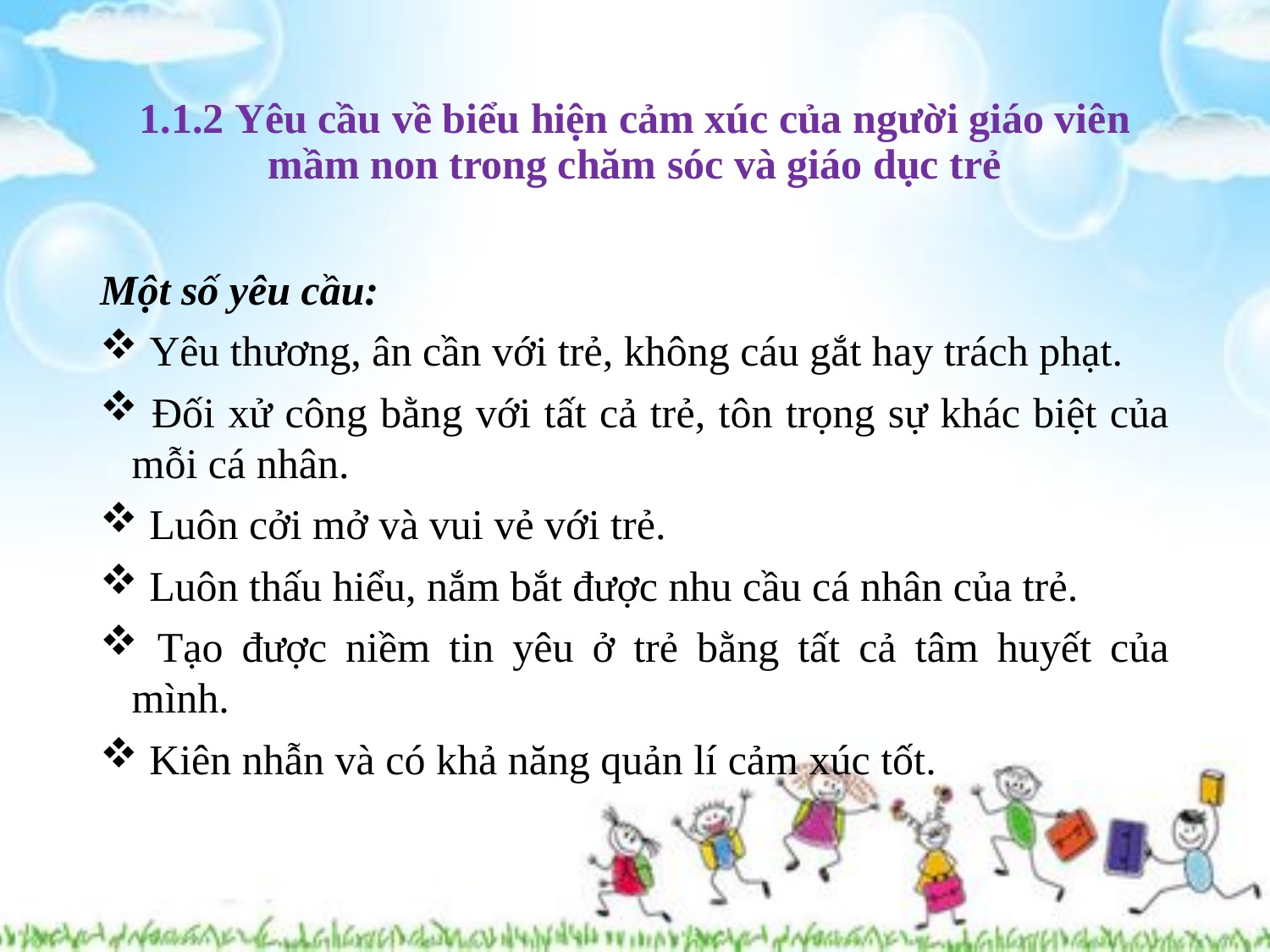

# 1.1.2 Yêu cầu về biểu hiện cảm xúc của người giáo viên mầm non trong chăm sóc và giáo dục trẻ
Một số yêu cầu:
 Yêu thương, ân cần với trẻ, không cáu gắt hay trách phạt.
 Đối xử công bằng với tất cả trẻ, tôn trọng sự khác biệt của mỗi cá nhân.
 Luôn cởi mở và vui vẻ với trẻ.
 Luôn thấu hiểu, nắm bắt được nhu cầu cá nhân của trẻ.
 Tạo được niềm tin yêu ở trẻ bằng tất cả tâm huyết của mình.
 Kiên nhẫn và có khả năng quản lí cảm xúc tốt.